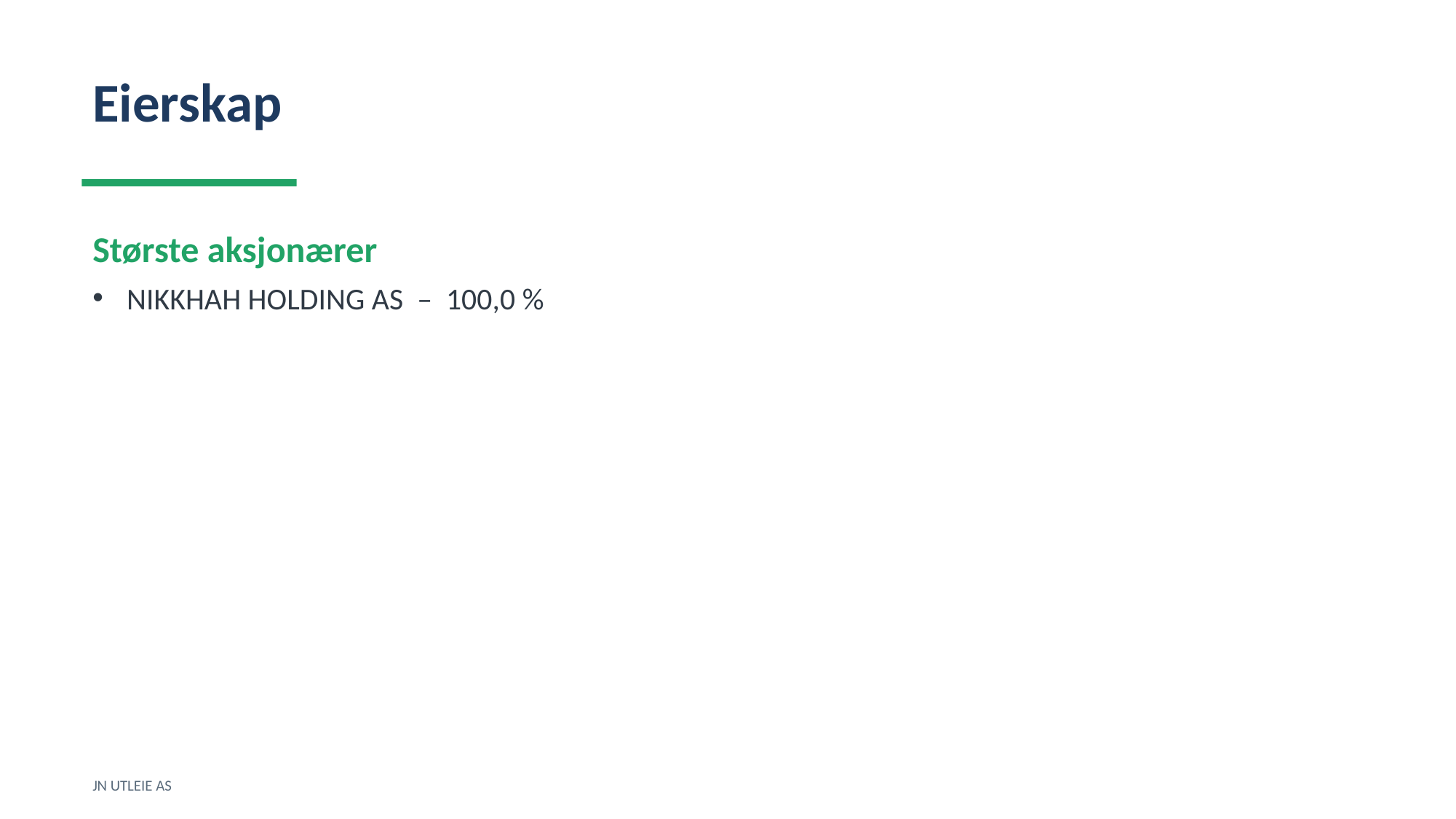

Eierskap

Største aksjonærer
NIKKHAH HOLDING AS  –  100,0 %
JN UTLEIE AS